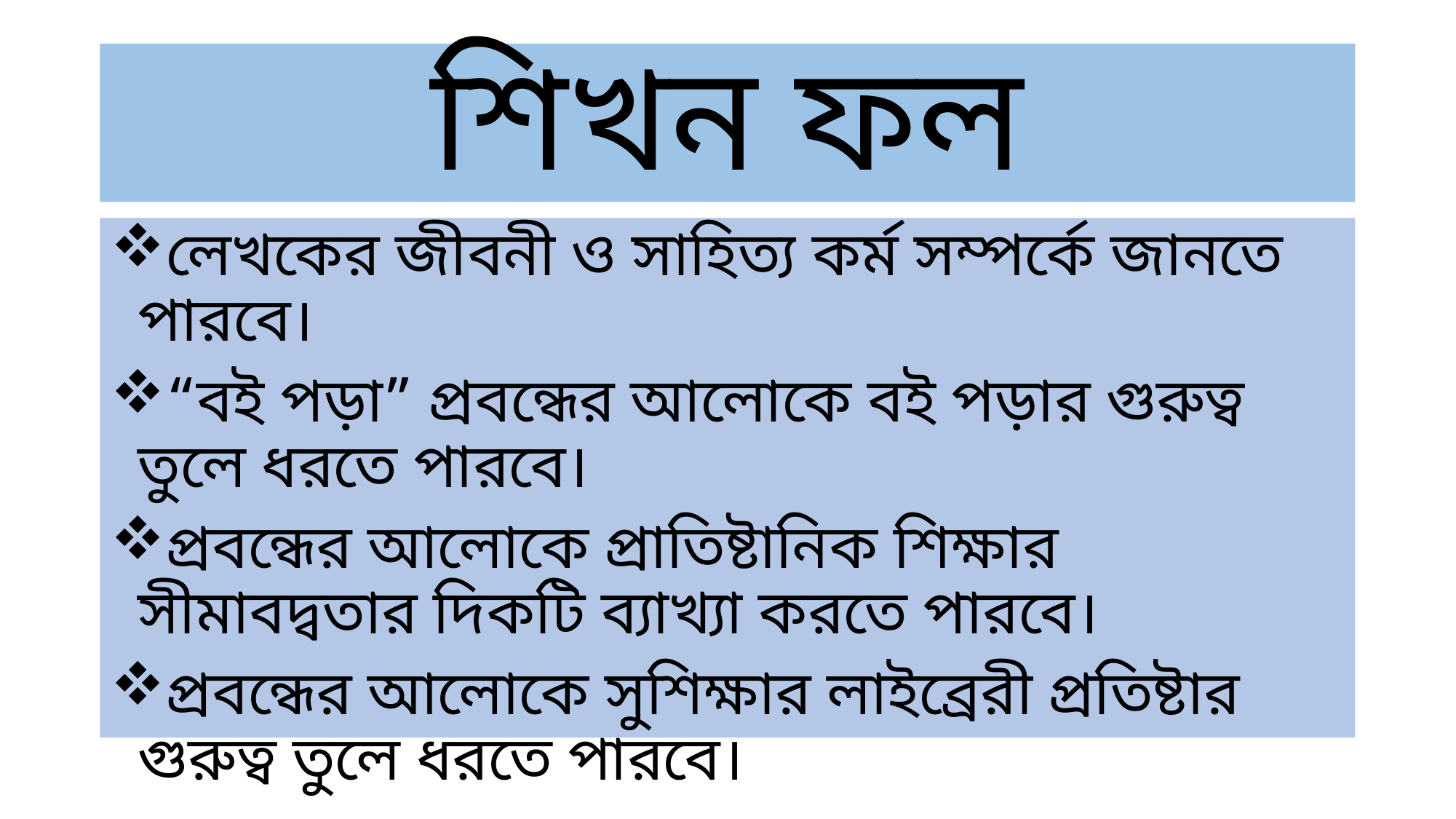

# শিখন ফল
লেখকের জীবনী ও সাহিত্য কর্ম সম্পর্কে জানতে পারবে।
“বই পড়া” প্রবন্ধের আলোকে বই পড়ার গুরুত্ব তুলে ধরতে পারবে।
প্রবন্ধের আলোকে প্রাতিষ্টানিক শিক্ষার সীমাবদ্বতার দিকটি ব্যাখ্যা করতে পারবে।
প্রবন্ধের আলোকে সুশিক্ষার লাইব্রেরী প্রতিষ্টার গুরুত্ব তুলে ধরতে পারবে।